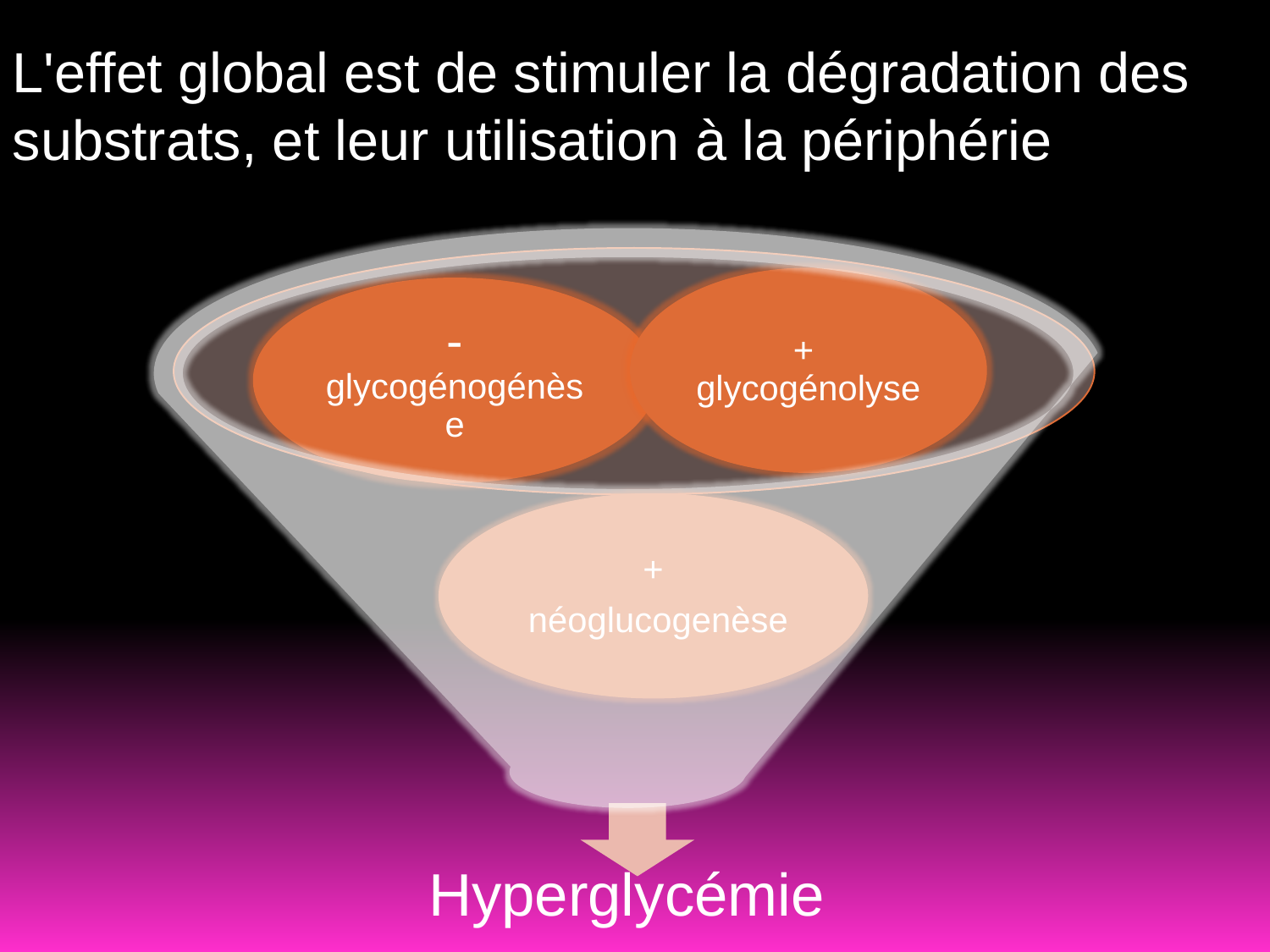

L'effet global est de stimuler la dégradation des substrats, et leur utilisation à la périphérie
Hyperglycémie
+
 néoglucogenèse
- glycogénogénèse
+  glycogénolyse